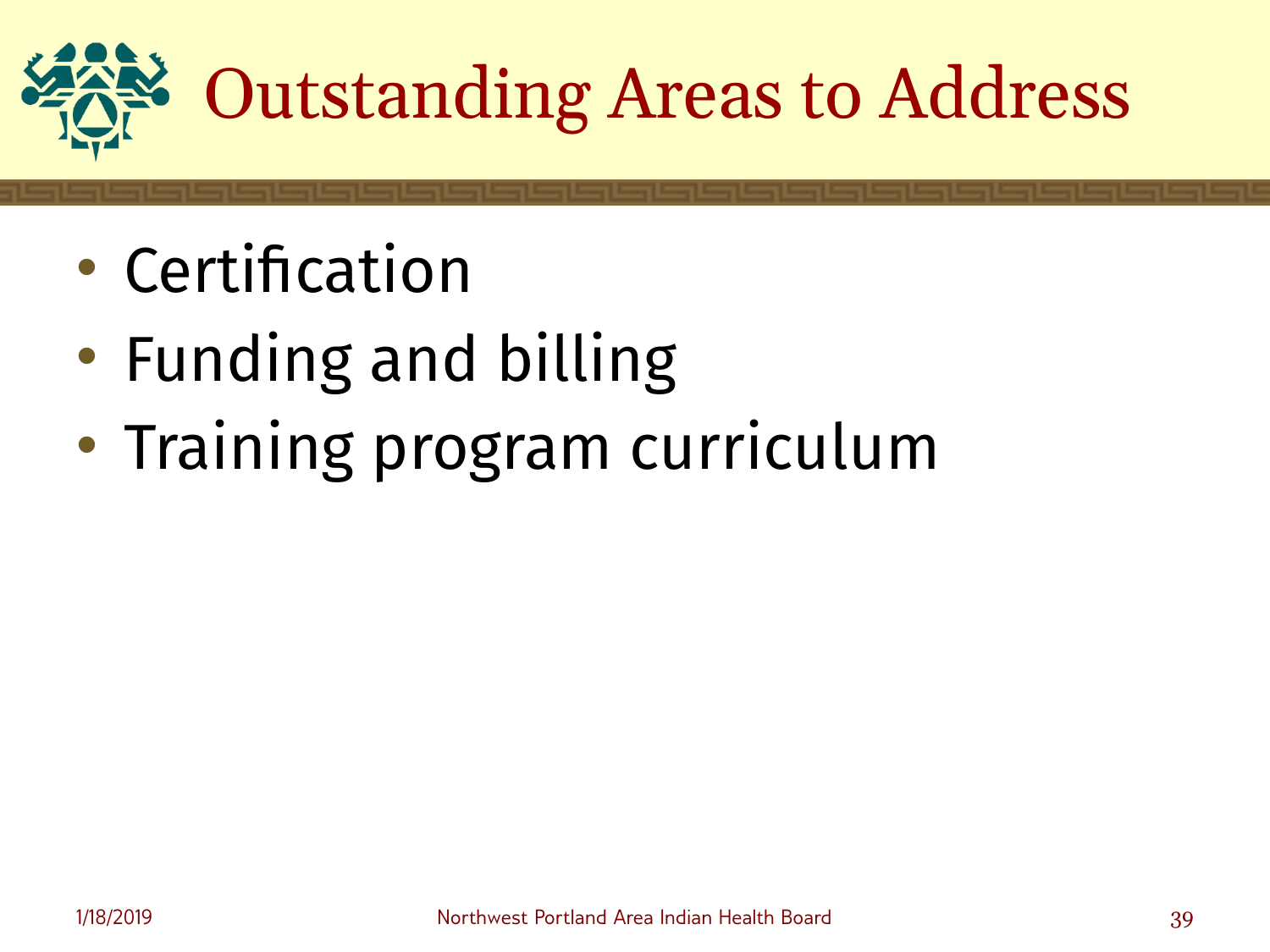

# Outstanding Areas to Address
Certification
Funding and billing
Training program curriculum
1/18/2019
Northwest Portland Area Indian Health Board
39